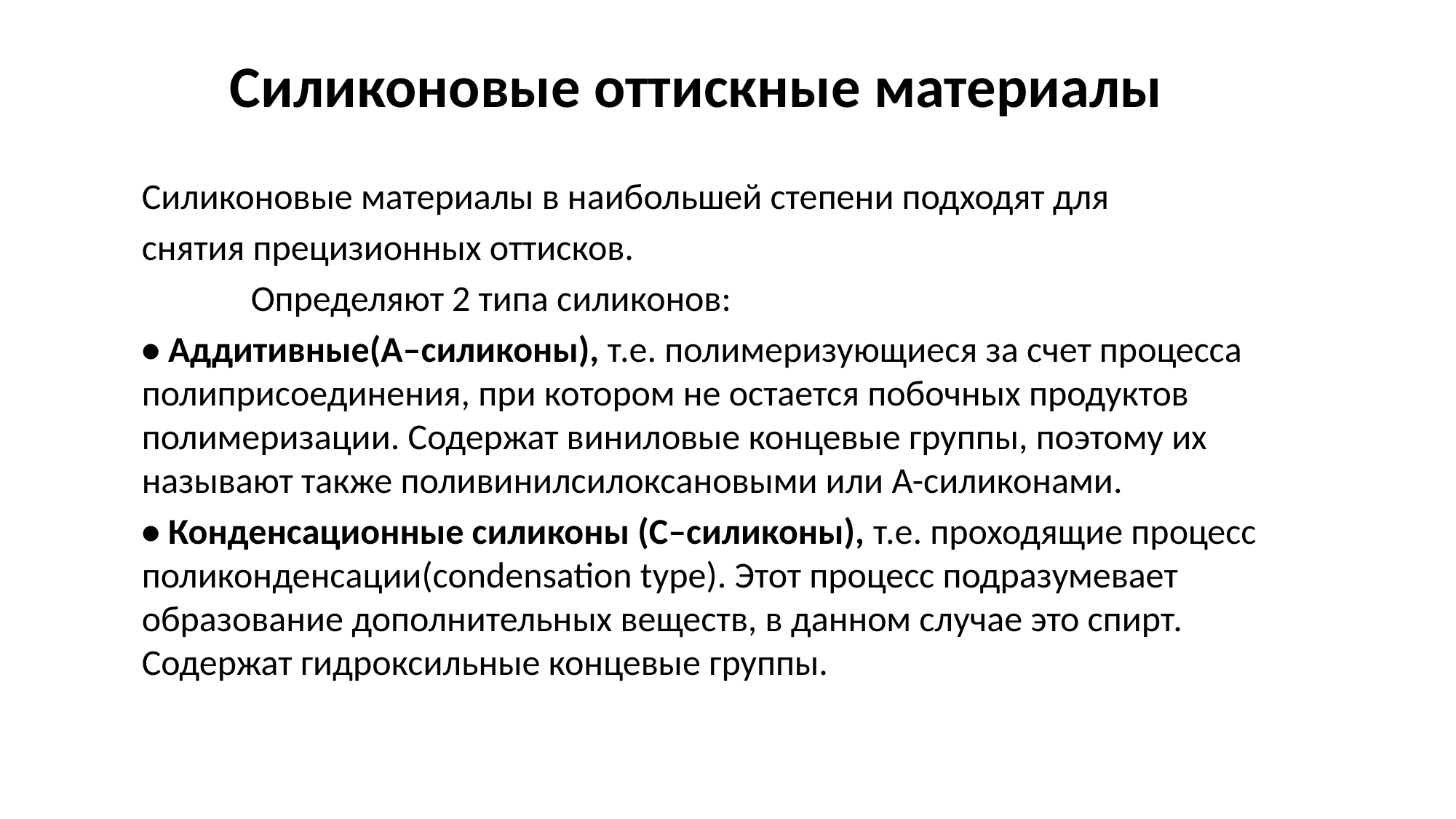

Силиконовые оттискные материалы
Силиконовые материалы в наибольшей степени подходят для
снятия прецизионных оттисков.
	Определяют 2 типа силиконов:
• Аддитивные(А–силиконы), т.е. полимеризующиеся за счет процесса полиприсоединения, при котором не остается побочных продуктов полимеризации. Содержат виниловые концевые группы, поэтому их называют также поливинилсилоксановыми или А-силиконами.
• Конденсационные силиконы (С–силиконы), т.е. проходящие процесс поликонденсации(condensation type). Этот процесс подразумевает образование дополнительных веществ, в данном случае это спирт. Содержат гидроксильные концевые группы.